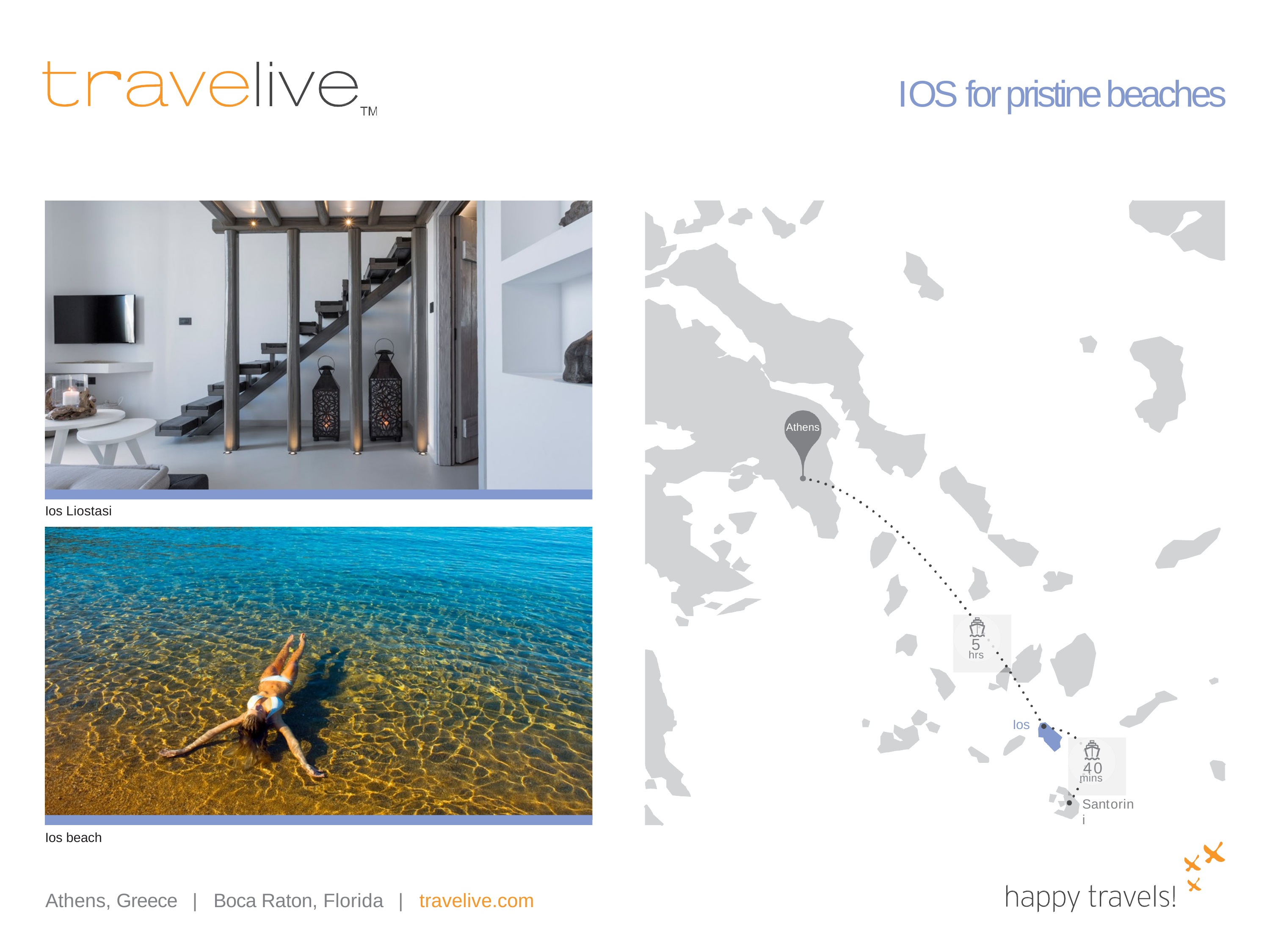

# IOS for pristine beaches

Athens

Ios Liostasi

5

hrs

Ios

40

mins
Santorini

Ios beach
Athens, Greece
|
Boca Raton, Florida
|
travelive.com